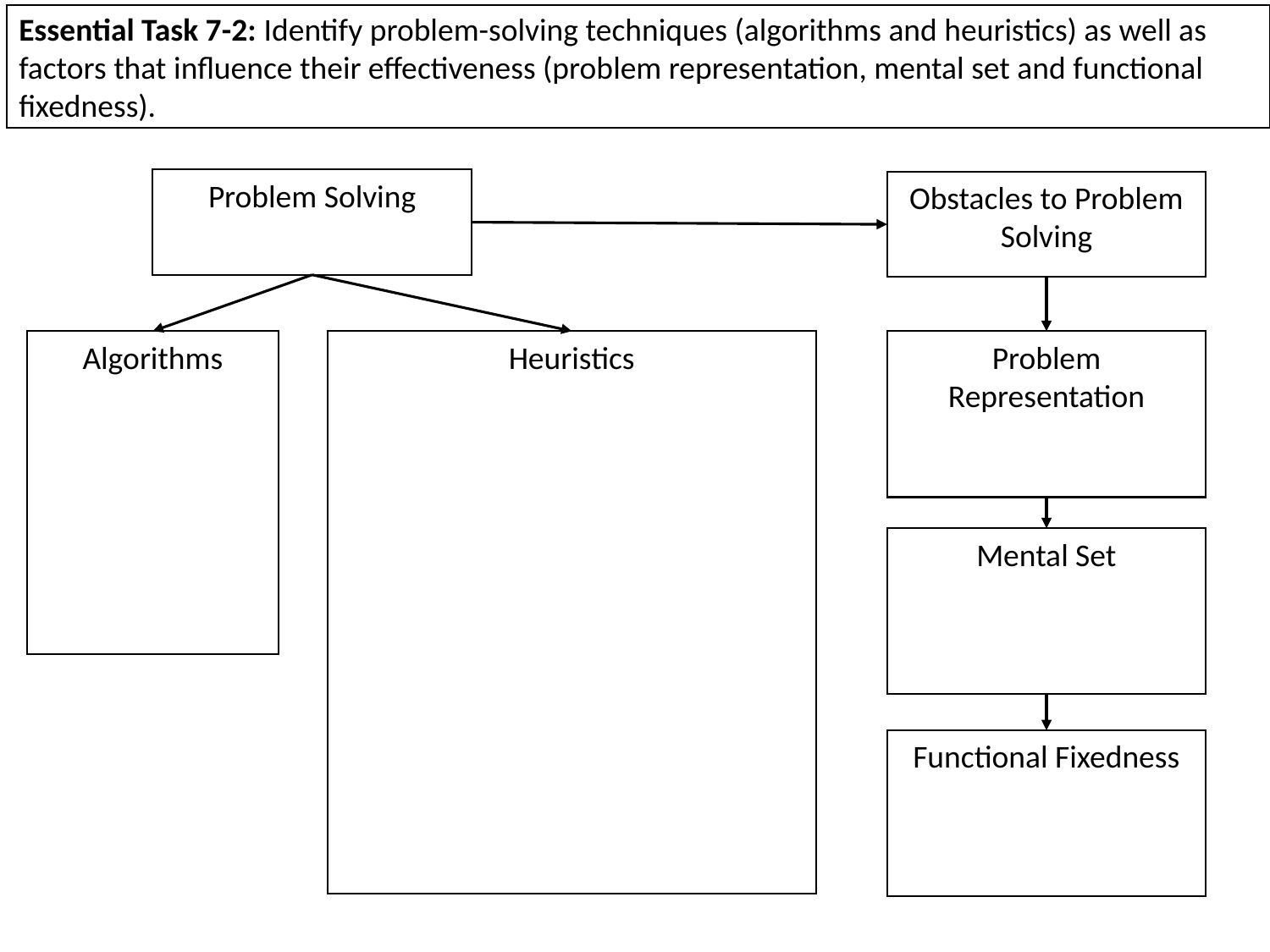

Essential Task 7-2: Identify problem-solving techniques (algorithms and heuristics) as well as factors that influence their effectiveness (problem representation, mental set and functional fixedness).
Problem Solving
Obstacles to Problem Solving
Heuristics
Algorithms
Problem Representation
Mental Set
Functional Fixedness